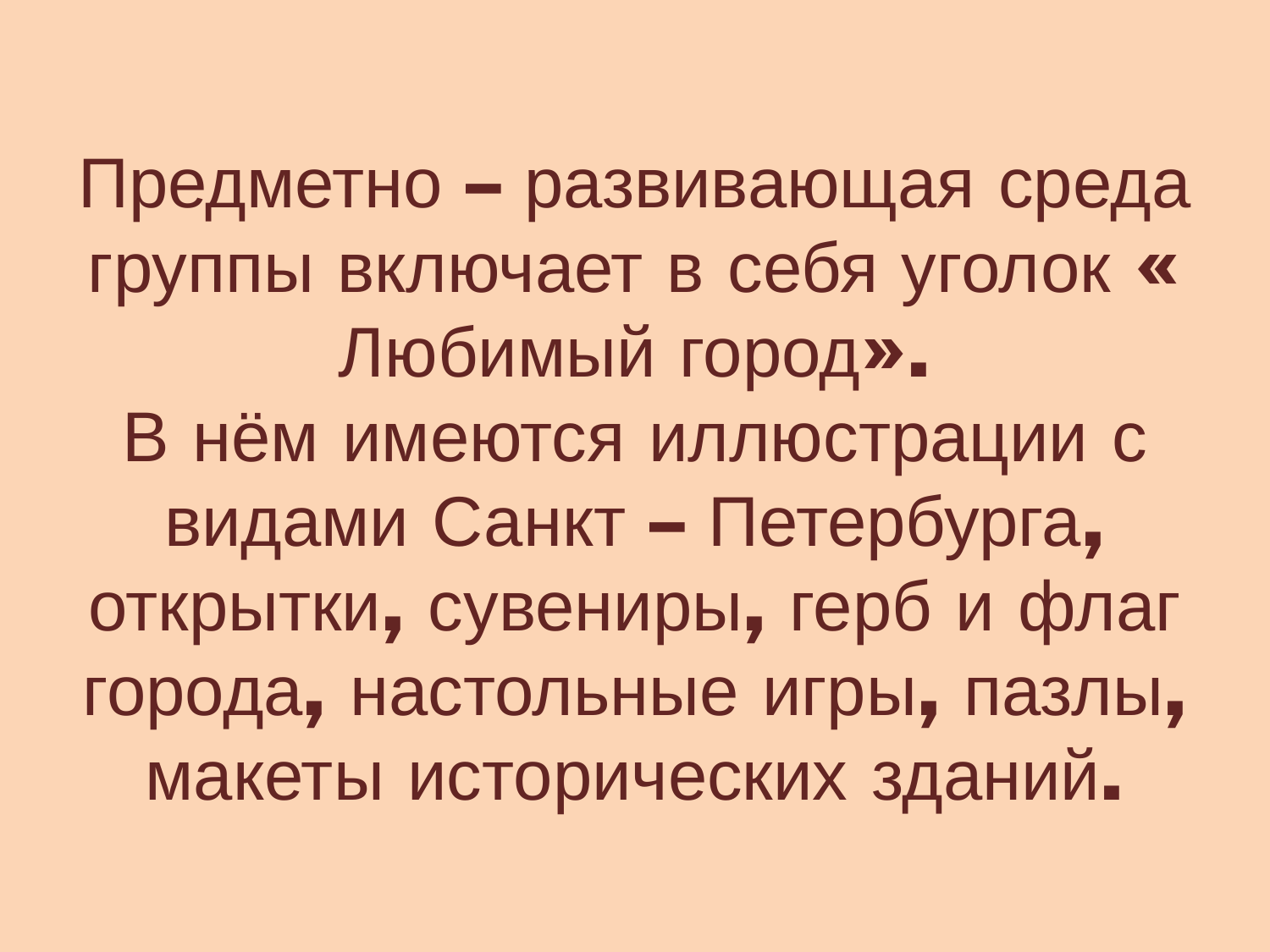

# Предметно – развивающая среда группы включает в себя уголок « Любимый город». В нём имеются иллюстрации с видами Санкт – Петербурга, открытки, сувениры, герб и флаг города, настольные игры, пазлы, макеты исторических зданий.